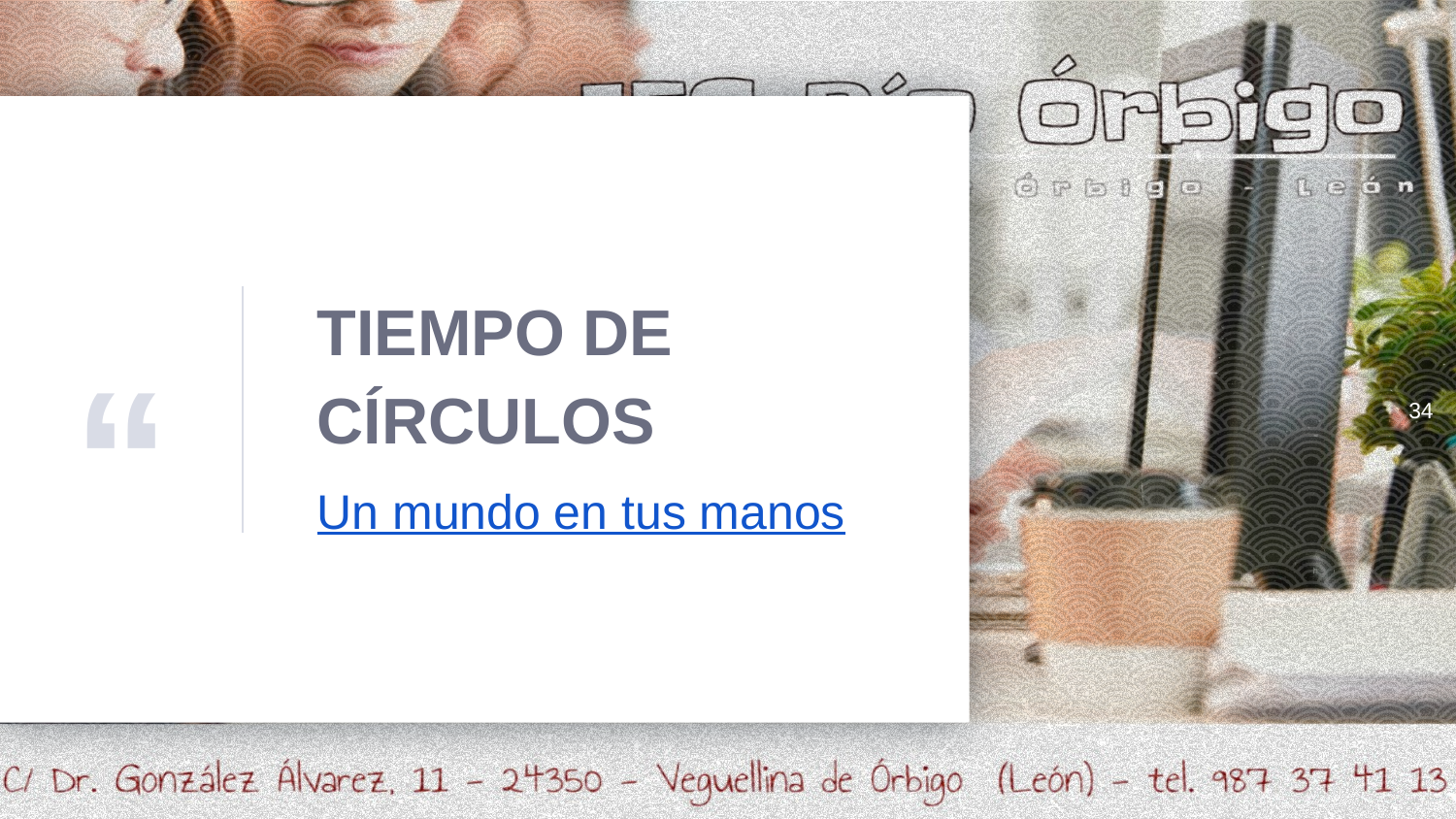

34
TIEMPO DE CÍRCULOS
Un mundo en tus manos